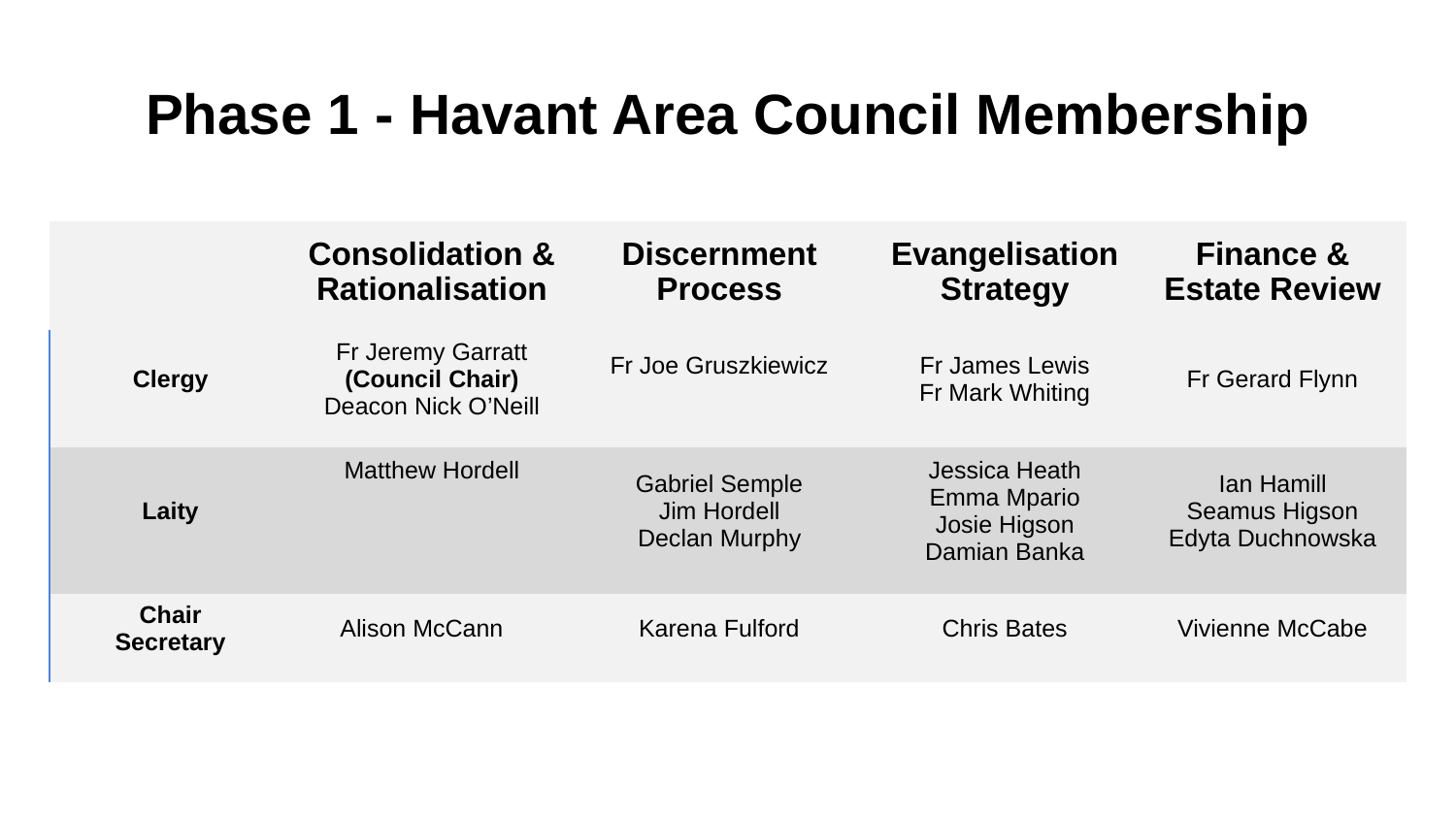

# Phase 1 - Havant Area Council Membership
|  | Consolidation & Rationalisation | Discernment Process | Evangelisation Strategy | Finance & Estate Review |
| --- | --- | --- | --- | --- |
| Clergy | Fr Jeremy Garratt (Council Chair) Deacon Nick O’Neill | Fr Joe Gruszkiewicz | Fr James Lewis Fr Mark Whiting | Fr Gerard Flynn |
| Laity | Matthew Hordell | Gabriel Semple Jim Hordell Declan Murphy | Jessica Heath Emma Mpario Josie Higson Damian Banka | Ian Hamill Seamus Higson Edyta Duchnowska |
| Chair Secretary | Alison McCann | Karena Fulford | Chris Bates | Vivienne McCabe |